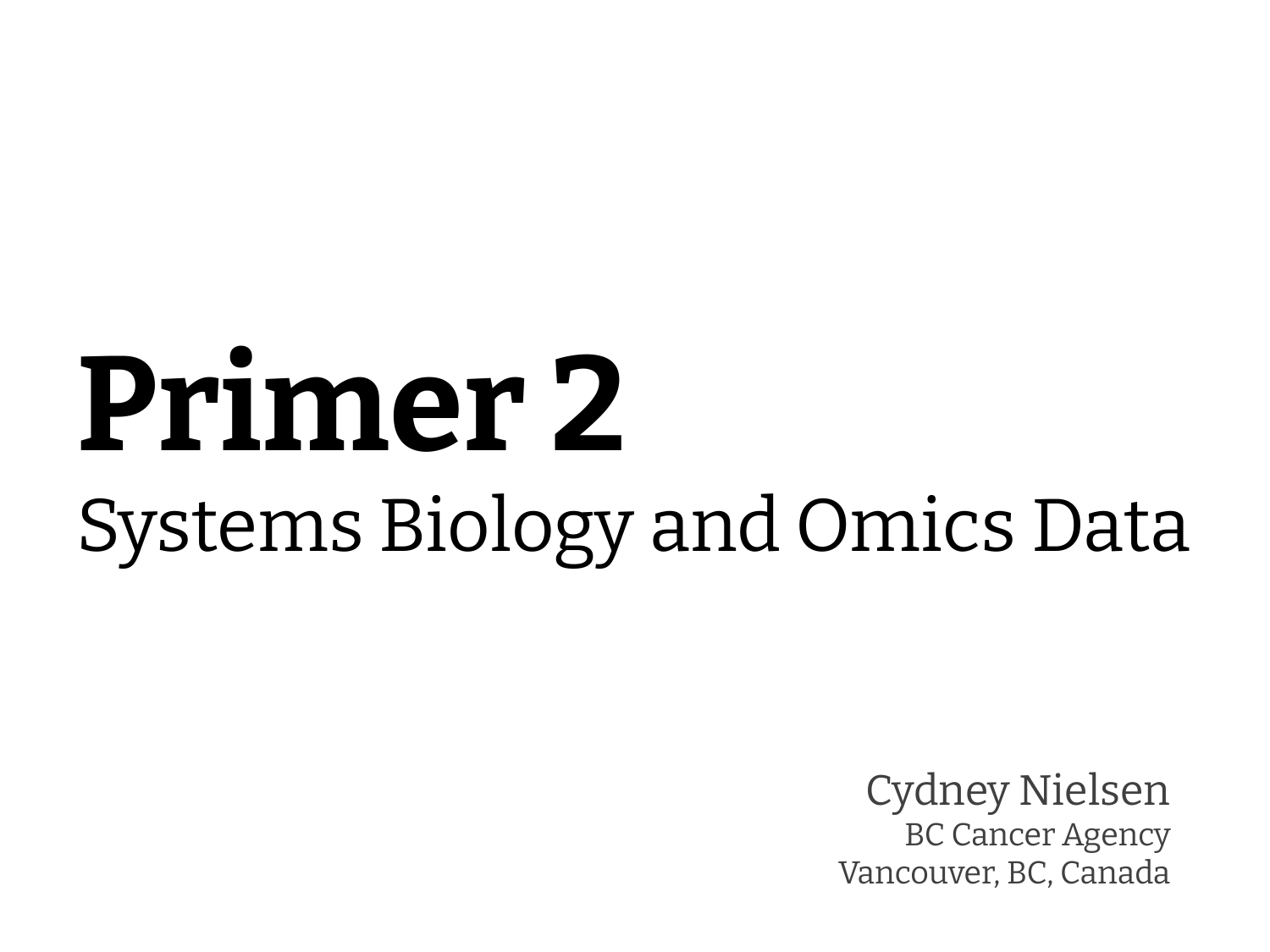

# Primer 2 Systems Biology and Omics Data
Cydney Nielsen
BC Cancer Agency
Vancouver, BC, Canada